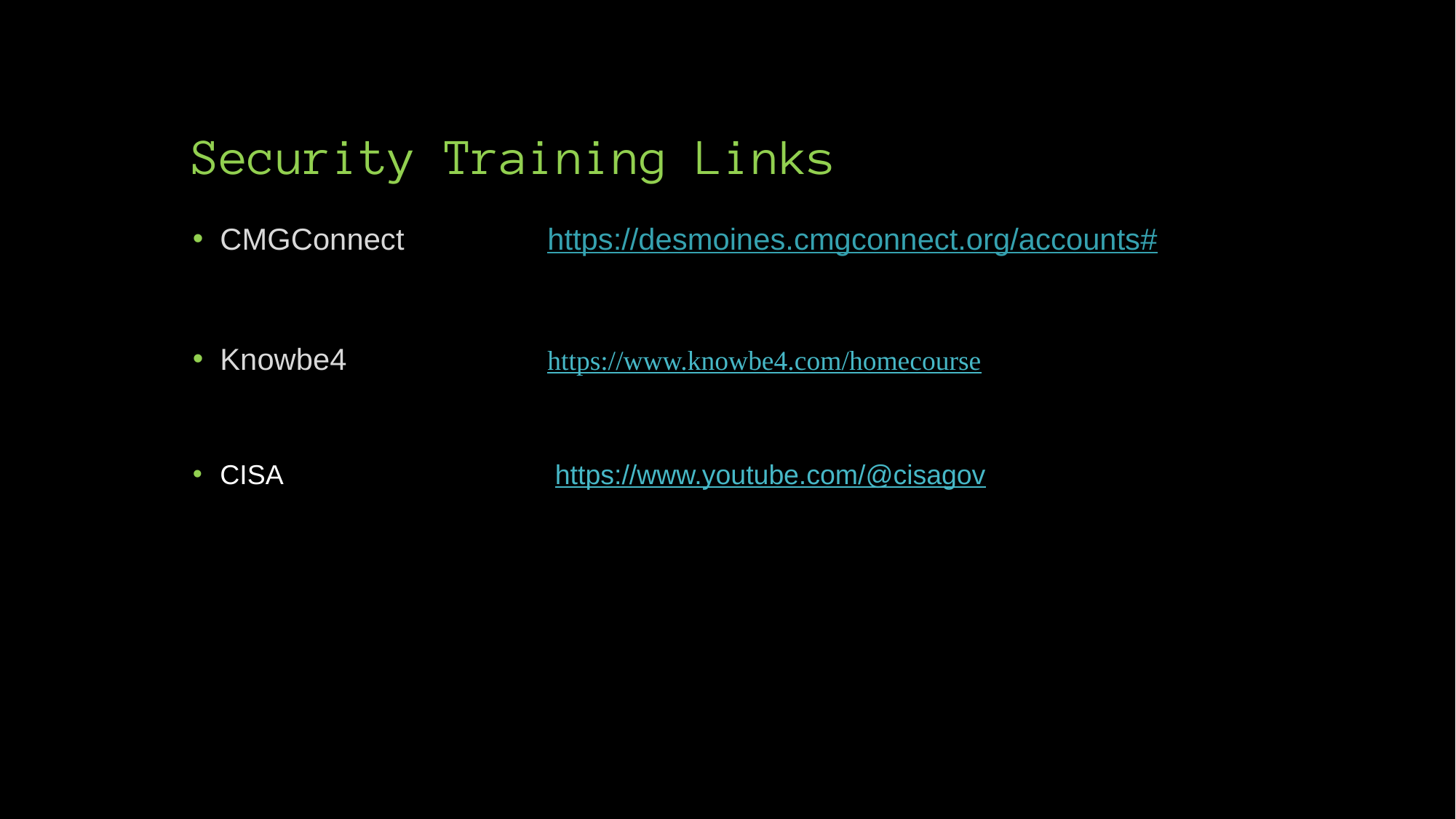

# Security Training Links
CMGConnect              	https://desmoines.cmgconnect.org/accounts#

Knowbe4 		https://www.knowbe4.com/homecourse

CISA			 https://www.youtube.com/@cisagov